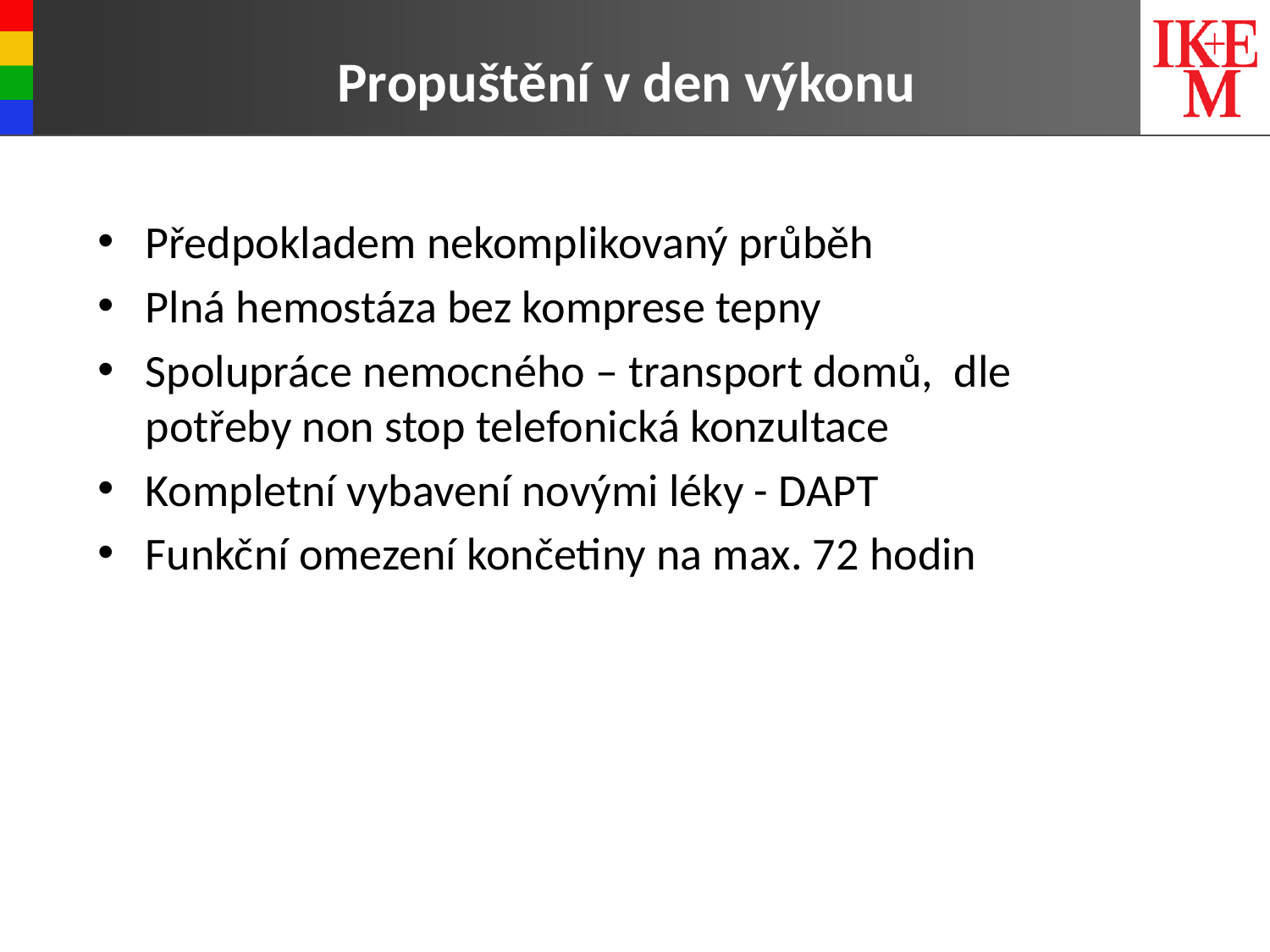

# Propuštění v den výkonu
Předpokladem nekomplikovaný průběh
Plná hemostáza bez komprese tepny
Spolupráce nemocného – transport domů,  dle potřeby non stop telefonická konzultace
Kompletní vybavení novými léky - DAPT
Funkční omezení končetiny na max. 72 hodin